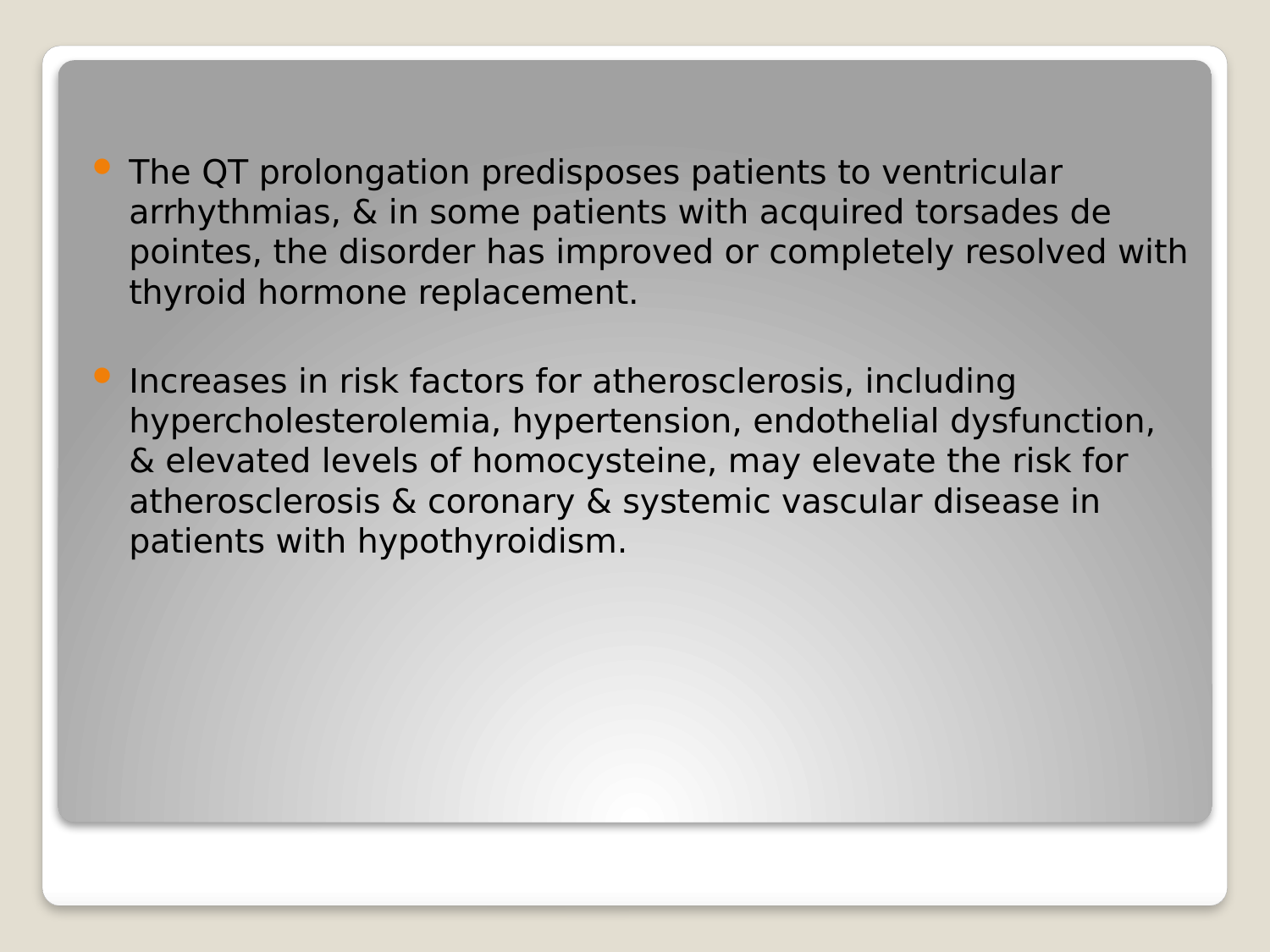

The QT prolongation predisposes patients to ventricular arrhythmias, & in some patients with acquired torsades de pointes, the disorder has improved or completely resolved with thyroid hormone replacement.

Increases in risk factors for atherosclerosis, including hypercholesterolemia, hypertension, endothelial dysfunction, & elevated levels of homocysteine, may elevate the risk for atherosclerosis & coronary & systemic vascular disease in patients with hypothyroidism.